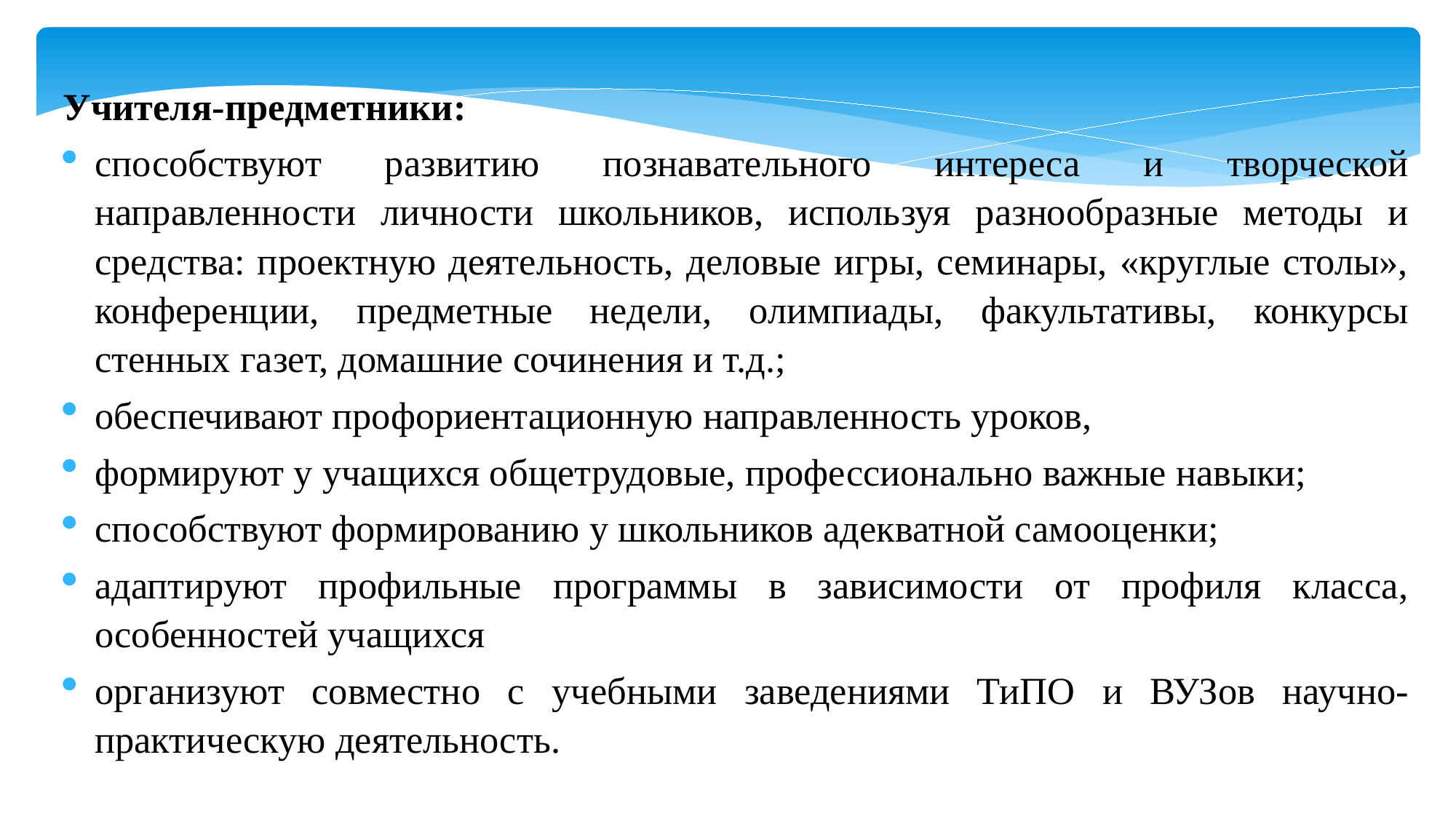

Учителя-предметники:
способствуют развитию познавательного интереса и творческой направленности личности школьников, используя разнообразные методы и средства: проектную деятельность, деловые игры, семинары, «круглые столы», конференции, предметные недели, олимпиады, факультативы, конкурсы стенных газет, домашние сочинения и т.д.;
обеспечивают профориентационную направленность уроков,
формируют у учащихся общетрудовые, профессионально важные навыки;
способствуют формированию у школьников адекватной самооценки;
адаптируют профильные программы в зависимости от профиля класса, особенностей учащихся
организуют совместно с учебными заведениями ТиПО и ВУЗов научно-практическую деятельность.